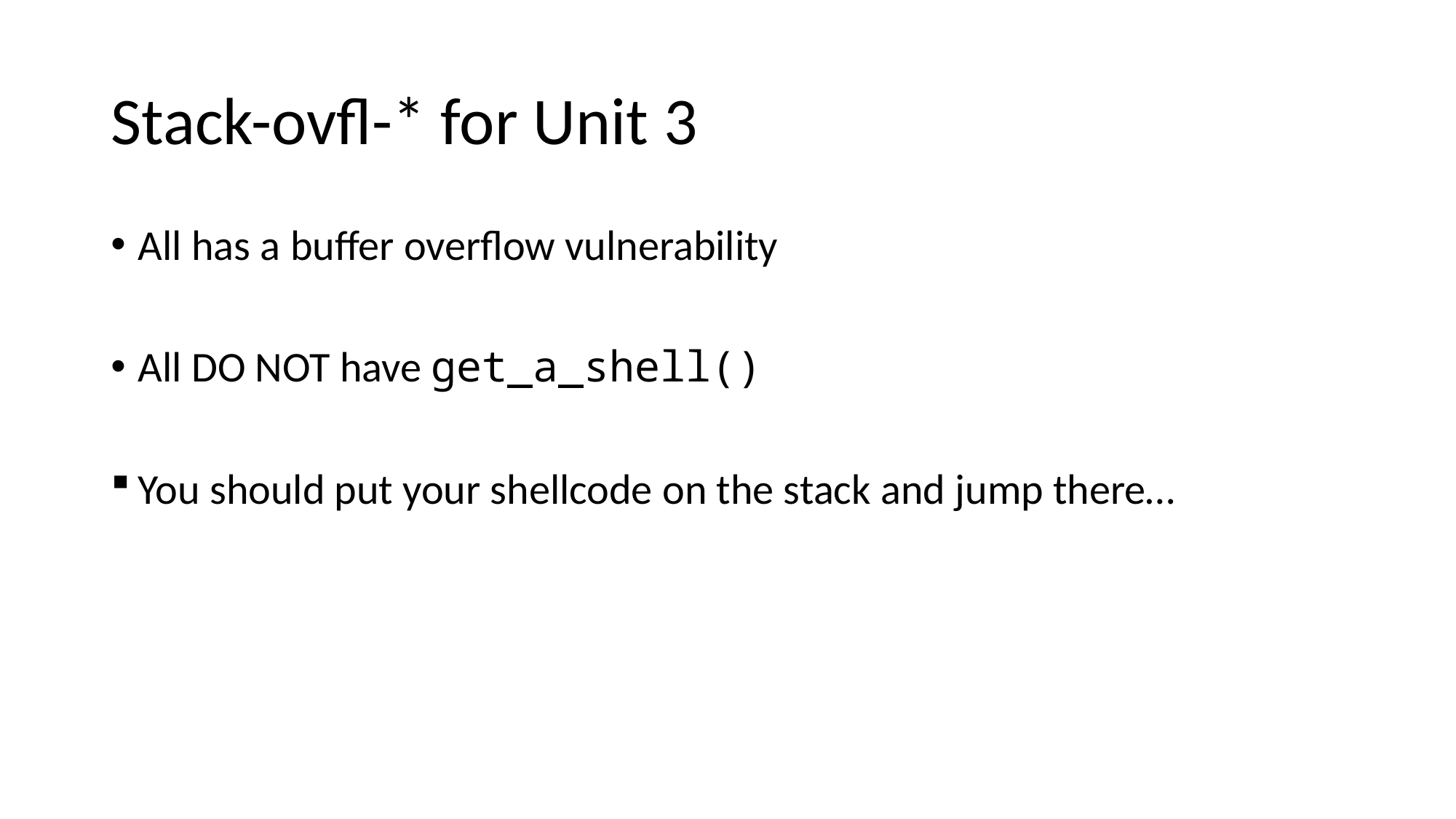

# Stack-ovfl-* for Unit 3
All has a buffer overflow vulnerability

All DO NOT have get_a_shell()

You should put your shellcode on the stack and jump there…